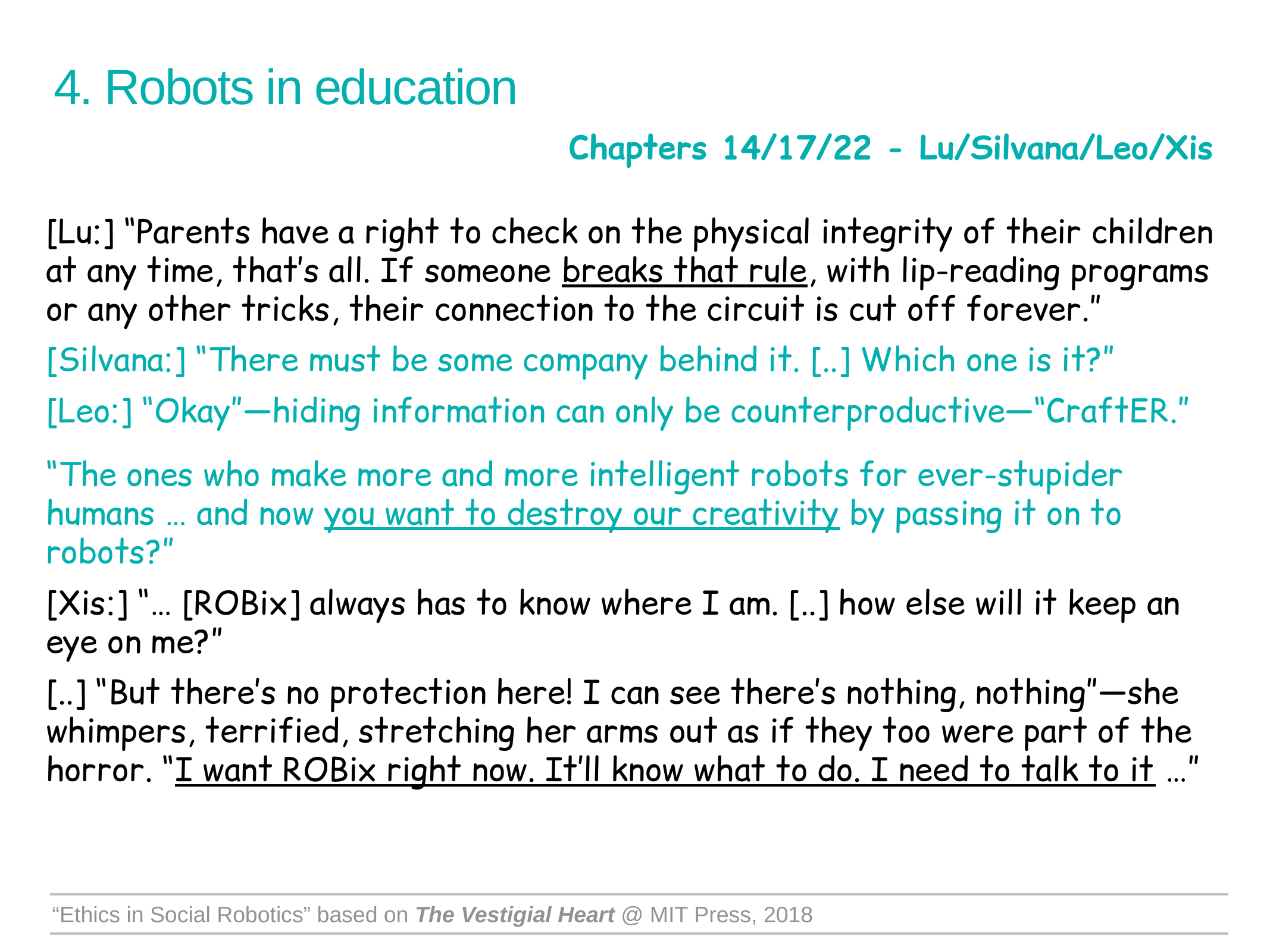

4. Robots in education
Chapters 14/17/22 - Lu/Silvana/Leo/Xis
[Lu:] “Parents have a right to check on the physical integrity of their children at any time, that’s all. If someone breaks that rule, with lip-reading programs or any other tricks, their connection to the circuit is cut off forever.”
[Silvana:] “There must be some company behind it. [..] Which one is it?”
[Leo:] “Okay”—hiding information can only be counterproductive—“CraftER.”
“The ones who make more and more intelligent robots for ever-stupider humans … and now you want to destroy our creativity by passing it on to robots?”
[Xis:] “… [ROBix] always has to know where I am. [..] how else will it keep an eye on me?”
[..] “But there’s no protection here! I can see there’s nothing, nothing”—she whimpers, terrified, stretching her arms out as if they too were part of the horror. “I want ROBix right now. It’ll know what to do. I need to talk to it …”